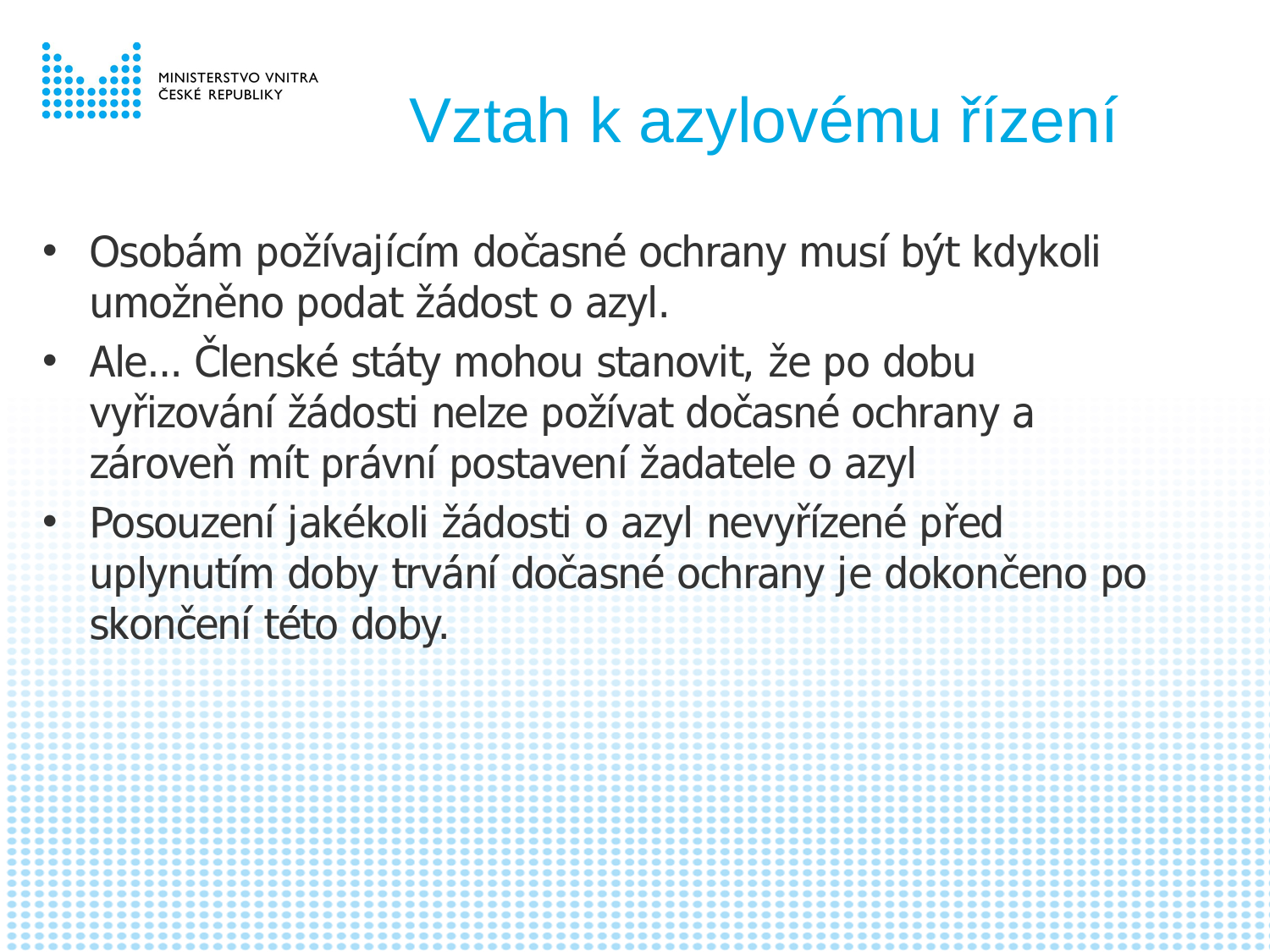

# Vztah k azylovému řízení
Osobám požívajícím dočasné ochrany musí být kdykoli umožněno podat žádost o azyl.
Ale… Členské státy mohou stanovit, že po dobu vyřizování žádosti nelze požívat dočasné ochrany a zároveň mít právní postavení žadatele o azyl
Posouzení jakékoli žádosti o azyl nevyřízené před uplynutím doby trvání dočasné ochrany je dokončeno po skončení této doby.